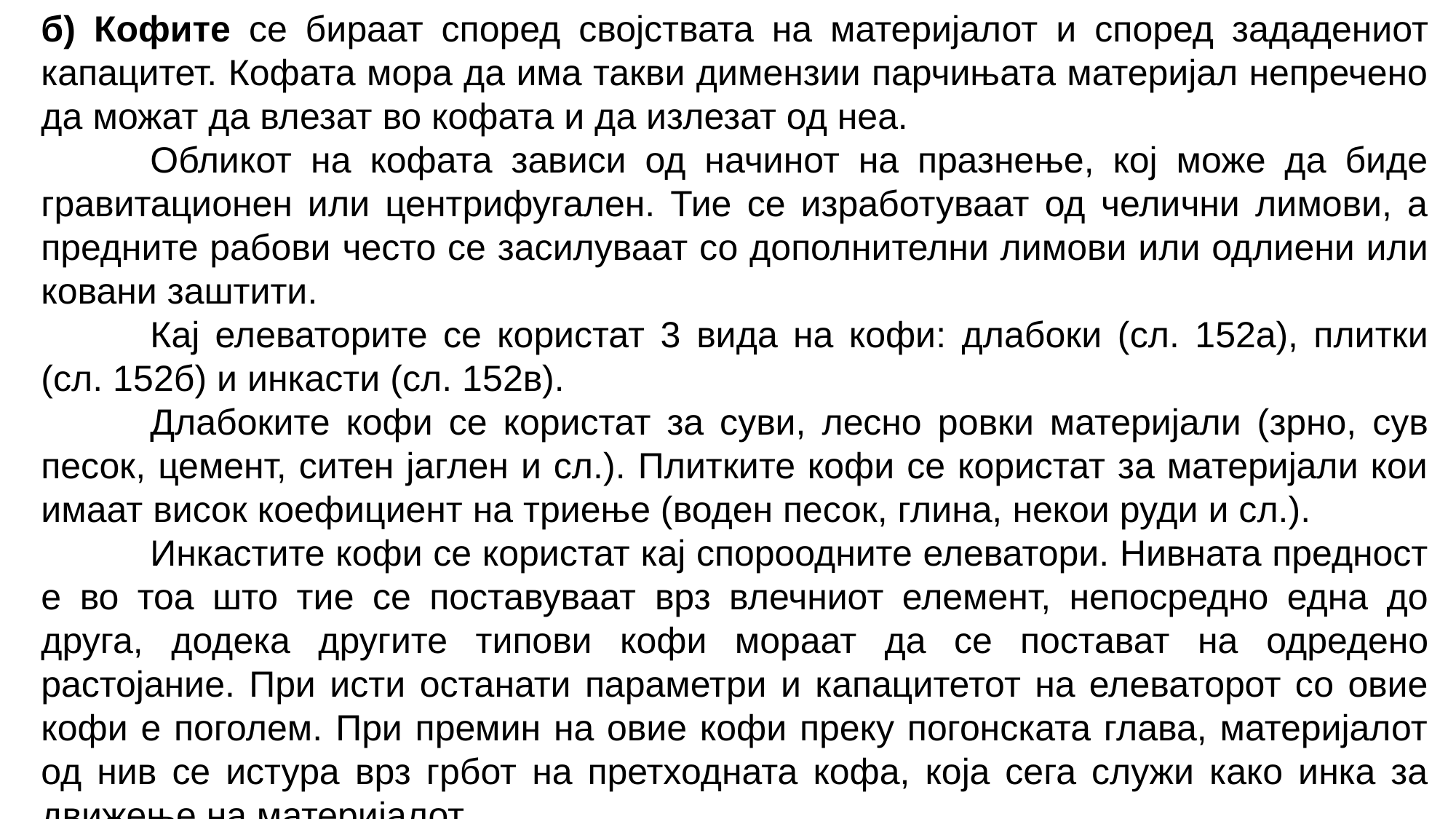

б) Кофите се бираат според својствата на материјалот и според зададениот капацитет. Кофата мора да има такви димензии парчињата материјал непречено да можат да влезат во кофата и да излезат од неа.
	Обликот на кофата зависи од начинот на празнење, кој може да биде гравитационен или центрифугален. Тие се изработуваат од челични лимови, а предните рабови често се засилуваат со дополнителни лимови или одлиени или ковани заштити.
	Кај елеваторите се користат 3 вида на кофи: длабоки (сл. 152a), плитки (сл. 152б) и инкасти (сл. 152в).
	Длабоките кофи се користат за суви, лесно ровки материјали (зрно, сув песок, цемент, ситен јаглен и сл.). Плитките кофи се користат за материјали кои имаат висок коефициент на триење (воден песок, глина, некои руди и сл.).
	Инкастите кофи се користат кај спороодните елеватори. Нивната предност е во тоа што тие се поставуваат врз влечниот елемент, непосредно една до друга, додека другите типови кофи мораат да се постават на одредено растојание. При исти останати параметри и капацитетот на елеваторот со овие кофи е поголем. При премин на овие кофи преку погонската глава, материјалот од нив се истура врз грбот на претходната кофа, која сега служи како инка за движење на материјалот.